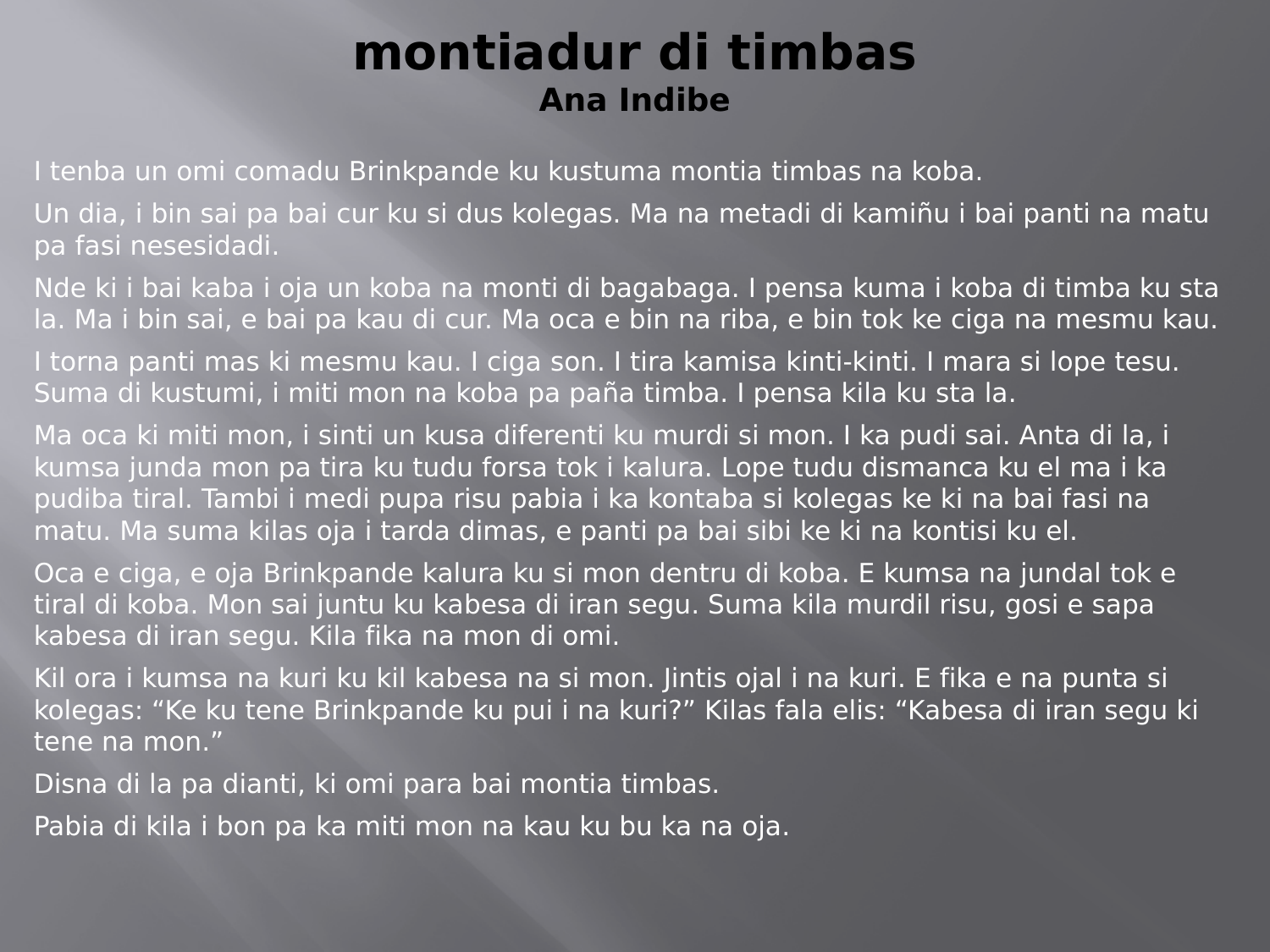

# montiadur di timbas Ana Indibe
I tenba un omi comadu Brinkpande ku kustuma montia timbas na koba.
Un dia, i bin sai pa bai cur ku si dus kolegas. Ma na metadi di kamiñu i bai panti na matu pa fasi nesesidadi.
Nde ki i bai kaba i oja un koba na monti di bagabaga. I pensa kuma i koba di timba ku sta la. Ma i bin sai, e bai pa kau di cur. Ma oca e bin na riba, e bin tok ke ciga na mesmu kau.
I torna panti mas ki mesmu kau. I ciga son. I tira kamisa kinti-kinti. I mara si lope tesu. Suma di kustumi, i miti mon na koba pa paña timba. I pensa kila ku sta la.
Ma oca ki miti mon, i sinti un kusa diferenti ku murdi si mon. I ka pudi sai. Anta di la, i kumsa junda mon pa tira ku tudu forsa tok i kalura. Lope tudu dismanca ku el ma i ka pudiba tiral. Tambi i medi pupa risu pabia i ka kontaba si kolegas ke ki na bai fasi na matu. Ma suma kilas oja i tarda dimas, e panti pa bai sibi ke ki na kontisi ku el.
Oca e ciga, e oja Brinkpande kalura ku si mon dentru di koba. E kumsa na jundal tok e tiral di koba. Mon sai juntu ku kabesa di iran segu. Suma kila murdil risu, gosi e sapa kabesa di iran segu. Kila fika na mon di omi.
Kil ora i kumsa na kuri ku kil kabesa na si mon. Jintis ojal i na kuri. E fika e na punta si kolegas: “Ke ku tene Brinkpande ku pui i na kuri?” Kilas fala elis: “Kabesa di iran segu ki tene na mon.”
Disna di la pa dianti, ki omi para bai montia timbas.
Pabia di kila i bon pa ka miti mon na kau ku bu ka na oja.